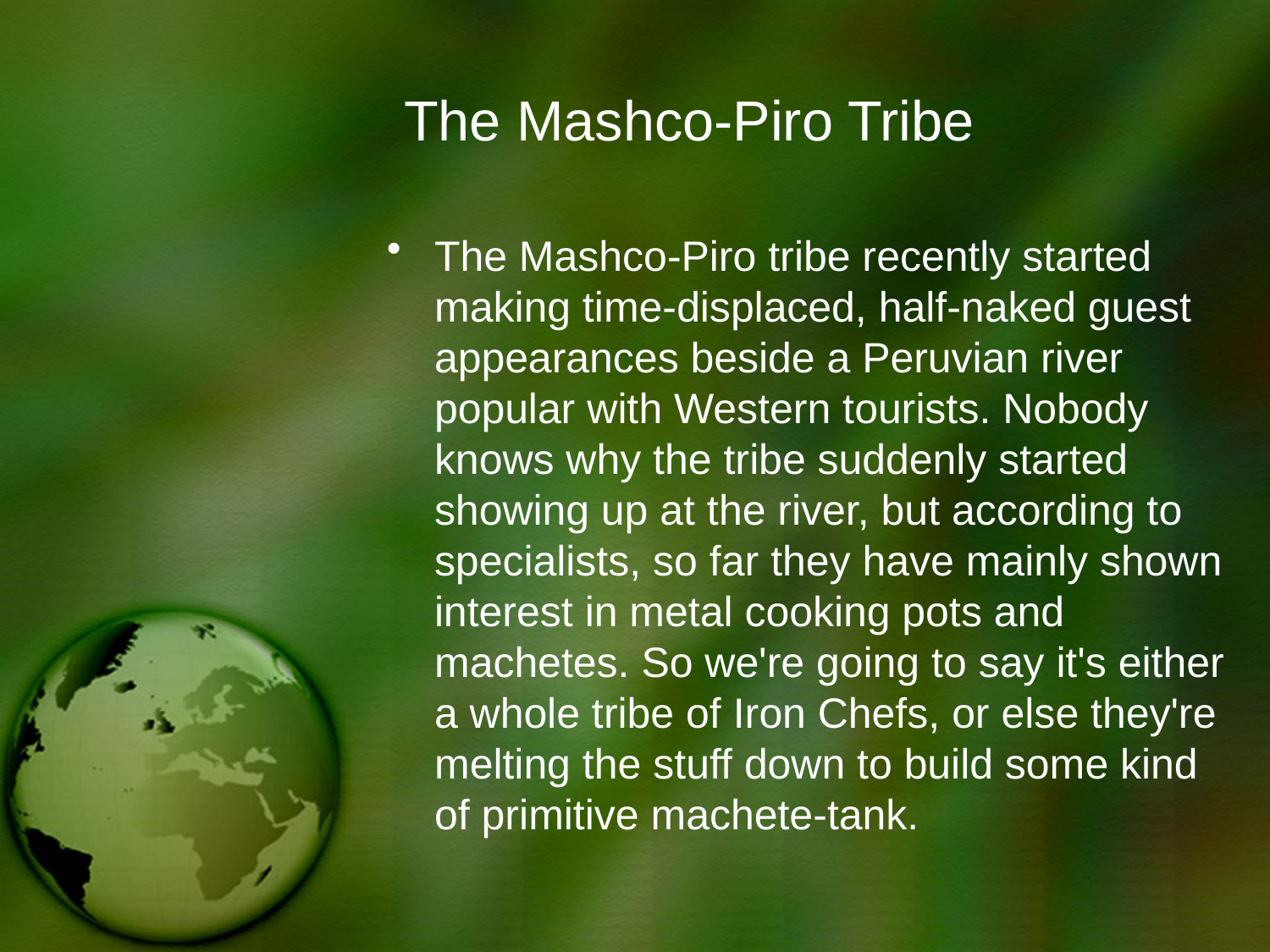

# The Mashco-Piro Tribe
The Mashco-Piro tribe recently started making time-displaced, half-naked guest appearances beside a Peruvian river popular with Western tourists. Nobody knows why the tribe suddenly started showing up at the river, but according to specialists, so far they have mainly shown interest in metal cooking pots and machetes. So we're going to say it's either a whole tribe of Iron Chefs, or else they're melting the stuff down to build some kind of primitive machete-tank.